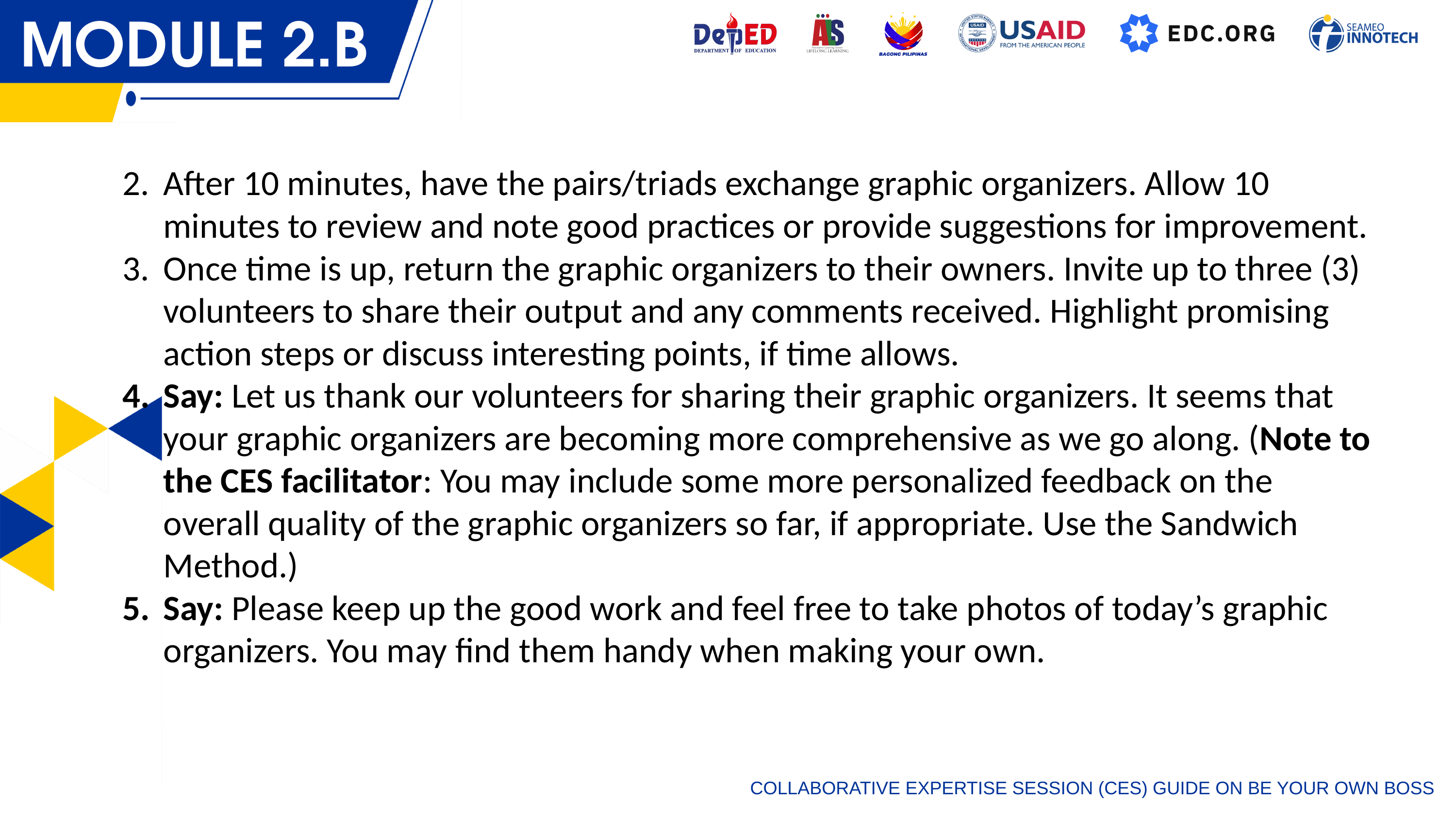

MODULE 2.B

OVERVIEW
After 10 minutes, have the pairs/triads exchange graphic organizers. Allow 10 minutes to review and note good practices or provide suggestions for improvement.
Once time is up, return the graphic organizers to their owners. Invite up to three (3) volunteers to share their output and any comments received. Highlight promising action steps or discuss interesting points, if time allows.
Say: Let us thank our volunteers for sharing their graphic organizers. It seems that your graphic organizers are becoming more comprehensive as we go along. (Note to the CES facilitator: You may include some more personalized feedback on the overall quality of the graphic organizers so far, if appropriate. Use the Sandwich Method.)
Say: Please keep up the good work and feel free to take photos of today’s graphic organizers. You may find them handy when making your own.

COLLABORATIVE EXPERTISE SESSION (CES) GUIDE ON BE YOUR OWN BOSS